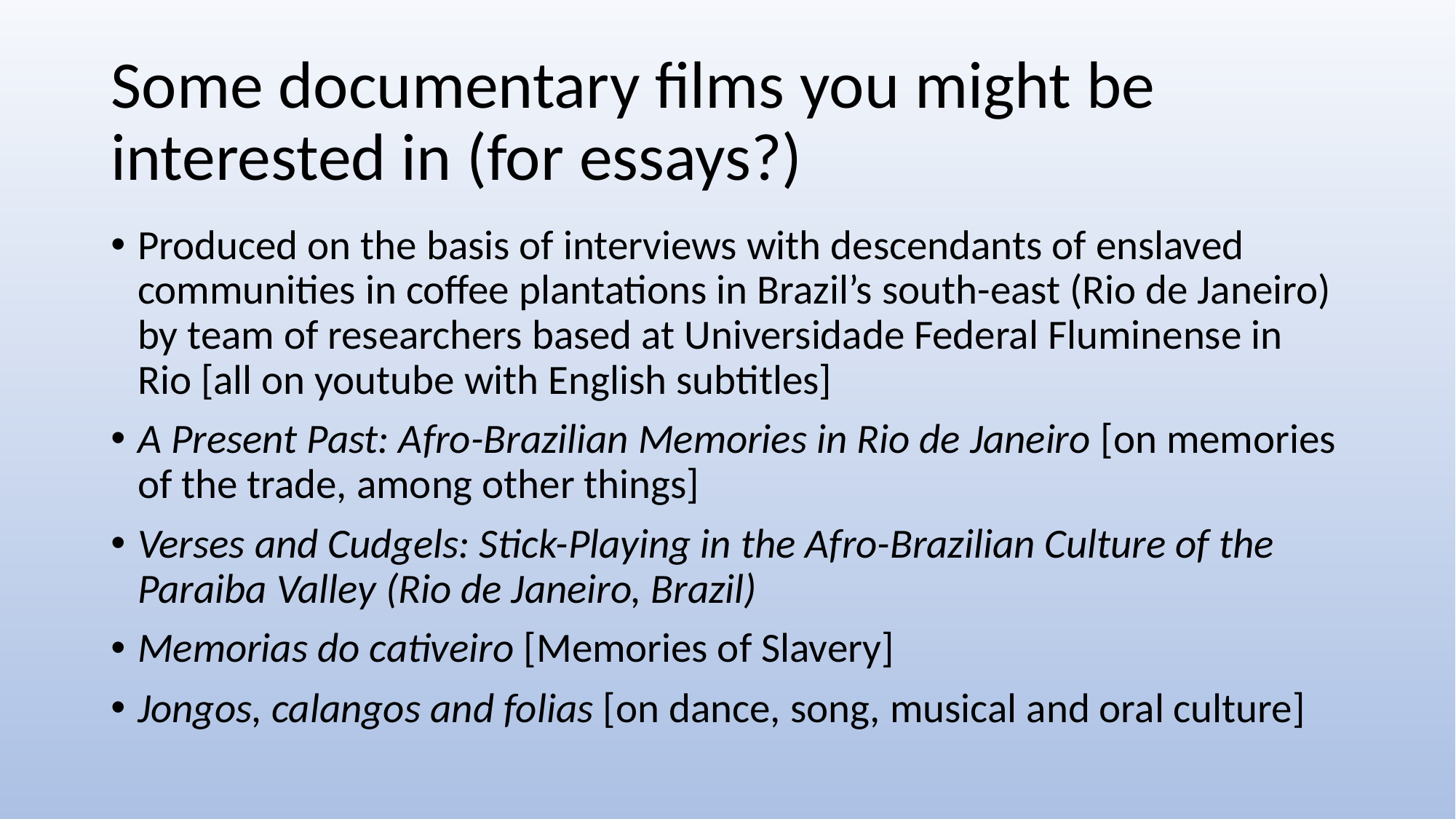

# Some documentary films you might be interested in (for essays?)
Produced on the basis of interviews with descendants of enslaved communities in coffee plantations in Brazil’s south-east (Rio de Janeiro) by team of researchers based at Universidade Federal Fluminense in Rio [all on youtube with English subtitles]
A Present Past: Afro-Brazilian Memories in Rio de Janeiro [on memories of the trade, among other things]
Verses and Cudgels: Stick-Playing in the Afro-Brazilian Culture of the Paraiba Valley (Rio de Janeiro, Brazil)
Memorias do cativeiro [Memories of Slavery]
Jongos, calangos and folias [on dance, song, musical and oral culture]